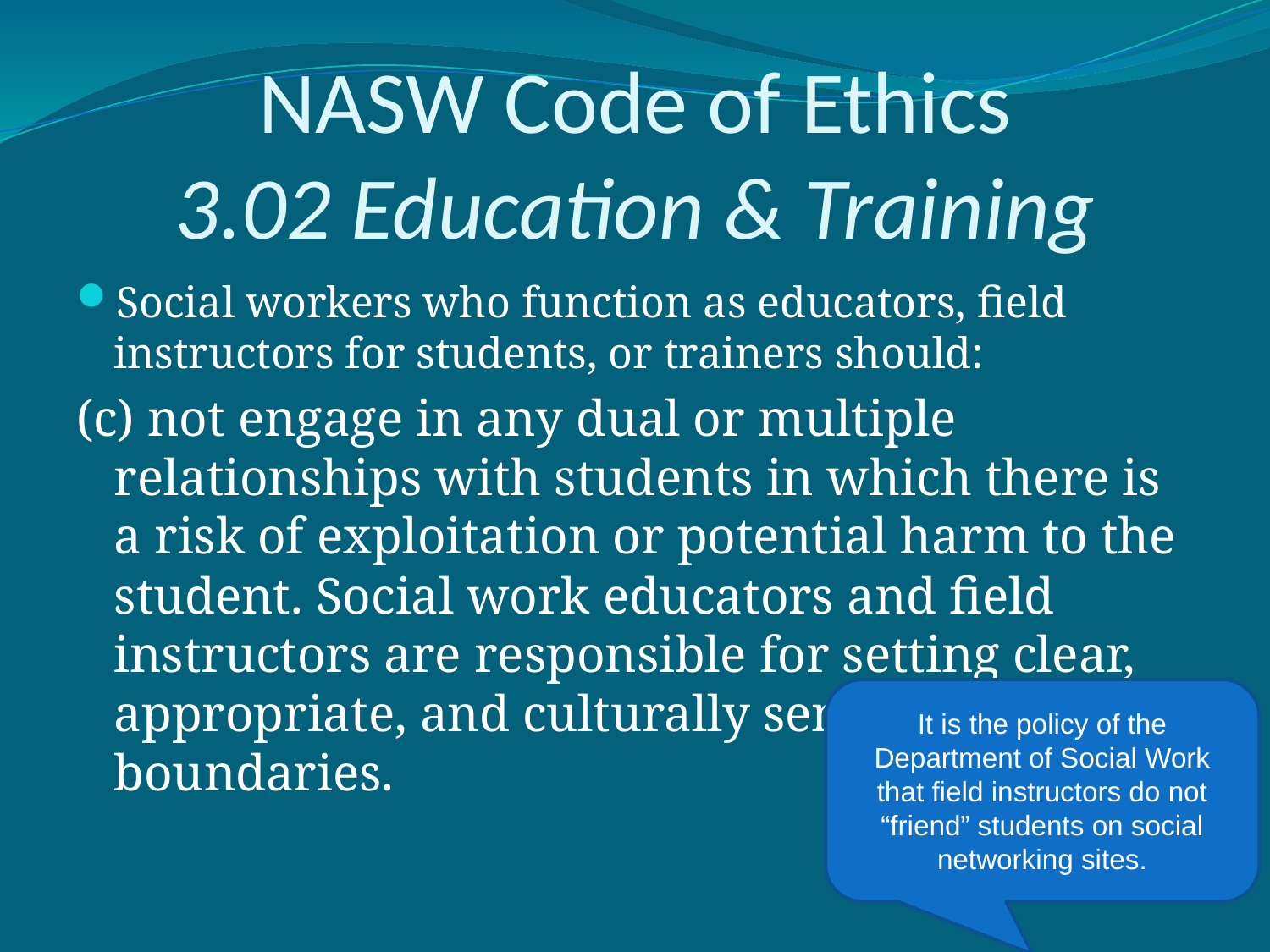

# NASW Code of Ethics 3.02 Education & Training
Social workers who function as educators, field instructors for students, or trainers should:
(c) not engage in any dual or multiple relationships with students in which there is a risk of exploitation or potential harm to the student. Social work educators and field instructors are responsible for setting clear, appropriate, and culturally sensitive boundaries.
It is the policy of the Department of Social Work that field instructors do not “friend” students on social networking sites.